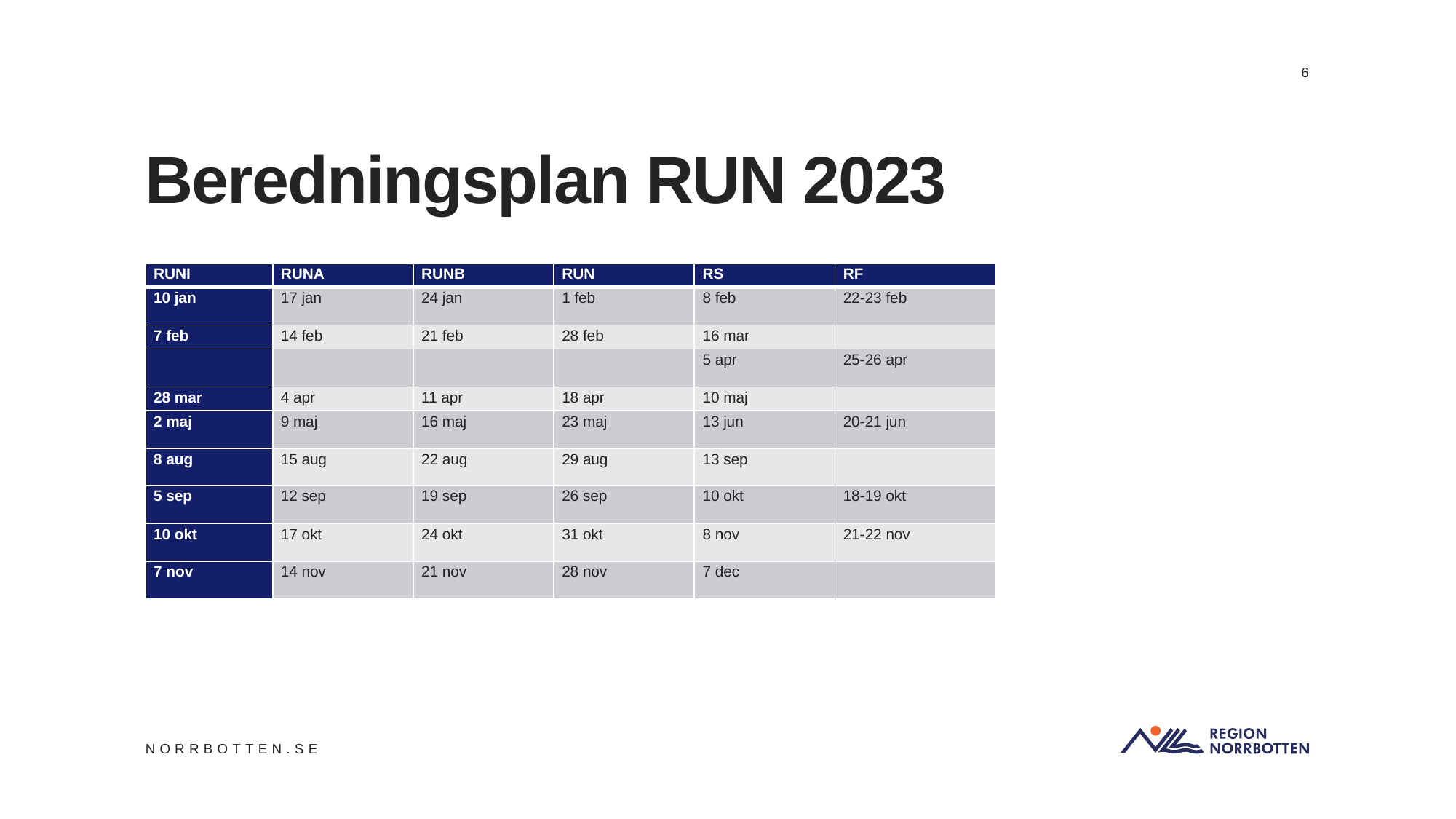

6
Beredningsplan regionala utvecklingsnämnden 2023
RUNI: inlämning av ärenden
RUNA: avstämning med ordförande
RUNB: regionala utvecklingsnämndens beredning
RUN: regionala utvecklingsnämnden
RS: regionstyrelsen
RF: regionfullmäktige
Preliminära tider
RUNB: 	09.00-10.00
RUN: 	10.00-15.00
# Beredningsplan RUN 2023
| RUNI | RUNA | RUNB | RUN | RS | RF |
| --- | --- | --- | --- | --- | --- |
| 10 jan | 17 jan | 24 jan | 1 feb | 8 feb | 22-23 feb |
| 7 feb | 14 feb | 21 feb | 28 feb | 16 mar |  |
|  |  |  |  | 5 apr | 25-26 apr |
| 28 mar | 4 apr | 11 apr | 18 apr | 10 maj |  |
| 2 maj | 9 maj | 16 maj | 23 maj | 13 jun | 20-21 jun |
| 8 aug | 15 aug | 22 aug | 29 aug | 13 sep |  |
| 5 sep | 12 sep | 19 sep | 26 sep | 10 okt | 18-19 okt |
| 10 okt | 17 okt | 24 okt | 31 okt | 8 nov | 21-22 nov |
| 7 nov | 14 nov | 21 nov | 28 nov | 7 dec |  |